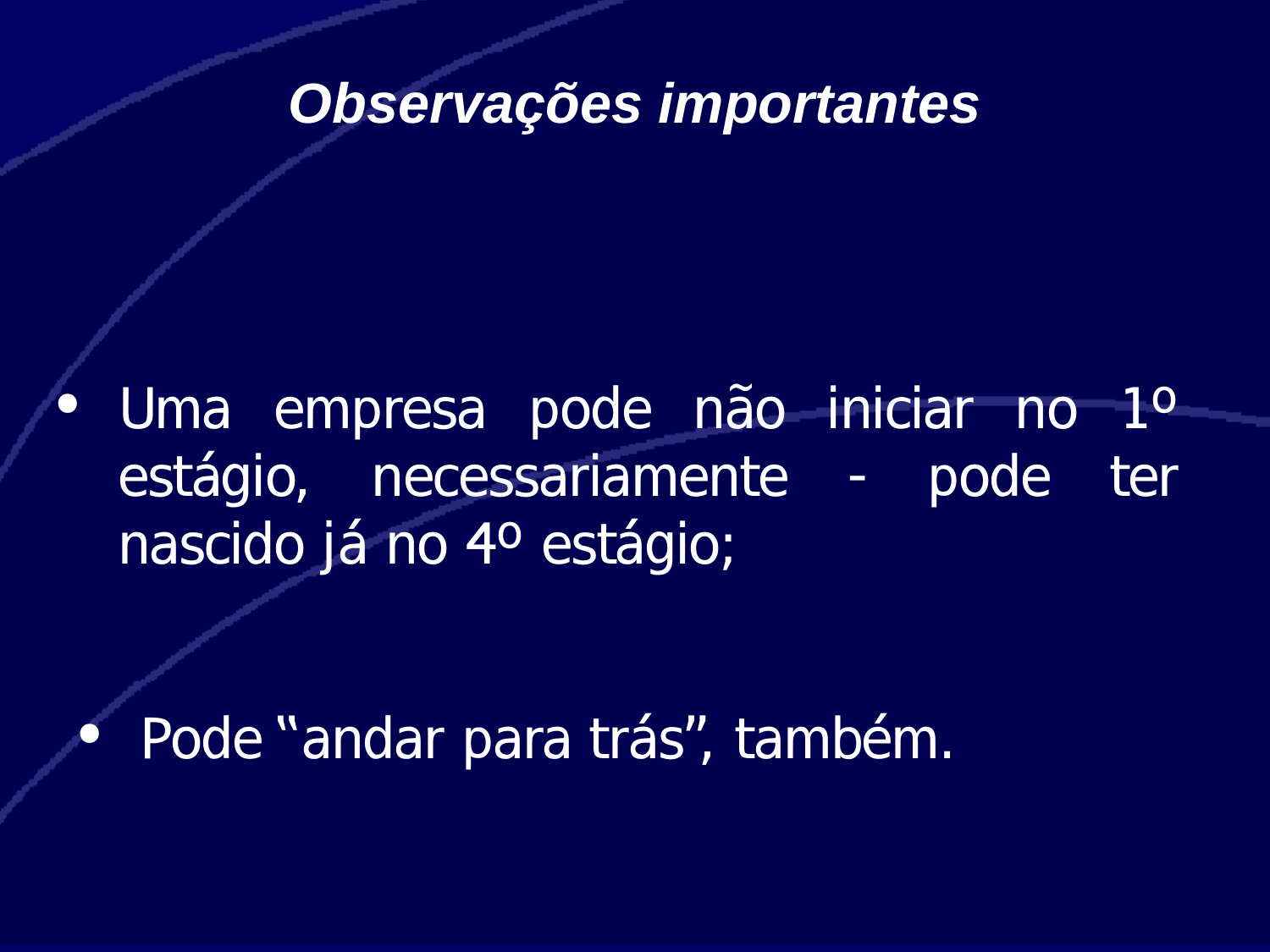

# Observações importantes
Uma empresa pode não iniciar no 1º estágio, necessariamente - pode ter nascido já no 4º estágio;
Pode “andar para trás”, também.